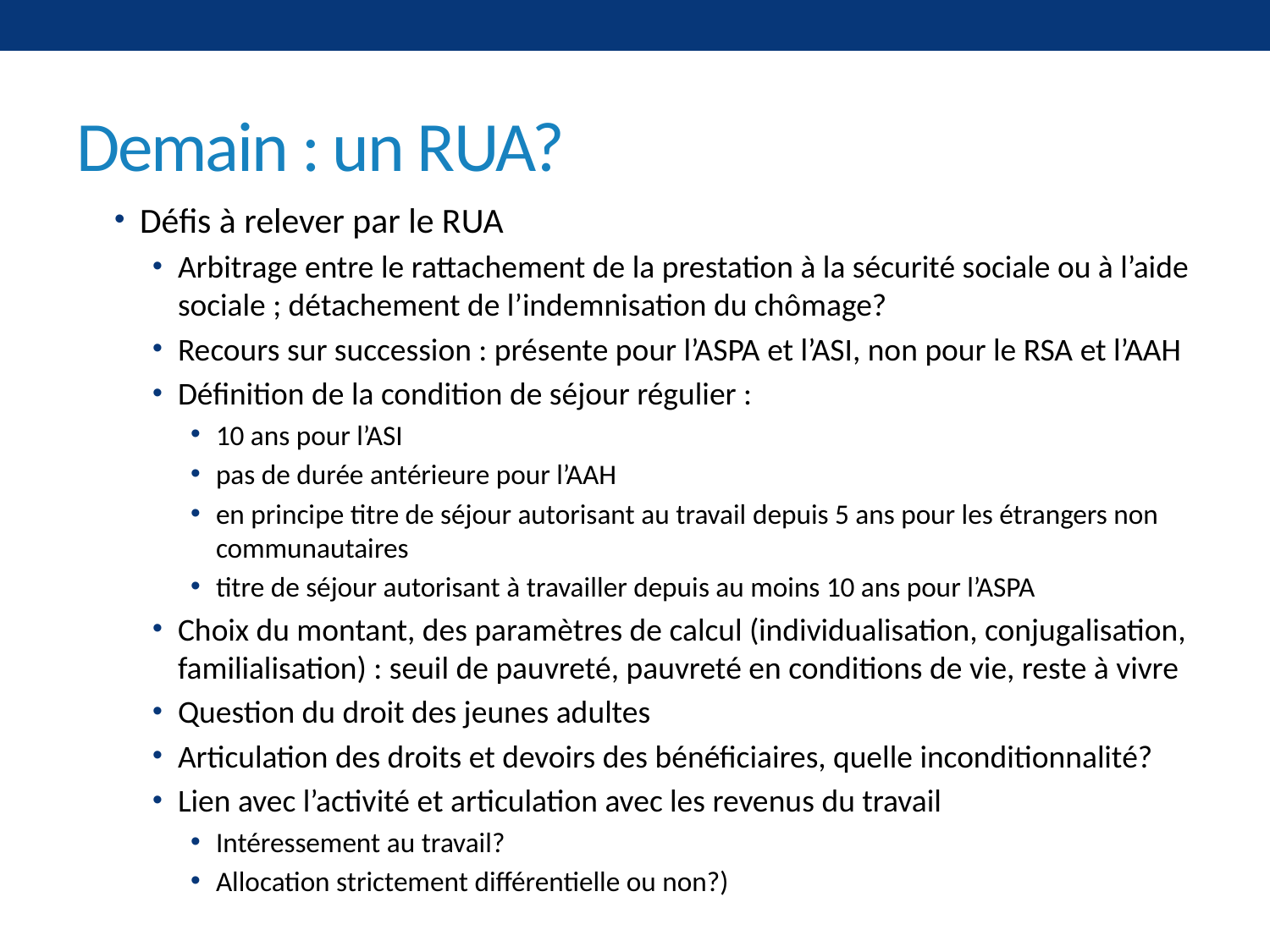

# Demain : un RUA?
Défis à relever par le RUA
Arbitrage entre le rattachement de la prestation à la sécurité sociale ou à l’aide sociale ; détachement de l’indemnisation du chômage?
Recours sur succession : présente pour l’ASPA et l’ASI, non pour le RSA et l’AAH
Définition de la condition de séjour régulier :
10 ans pour l’ASI
pas de durée antérieure pour l’AAH
en principe titre de séjour autorisant au travail depuis 5 ans pour les étrangers non communautaires
titre de séjour autorisant à travailler depuis au moins 10 ans pour l’ASPA
Choix du montant, des paramètres de calcul (individualisation, conjugalisation, familialisation) : seuil de pauvreté, pauvreté en conditions de vie, reste à vivre
Question du droit des jeunes adultes
Articulation des droits et devoirs des bénéficiaires, quelle inconditionnalité?
Lien avec l’activité et articulation avec les revenus du travail
Intéressement au travail?
Allocation strictement différentielle ou non?)